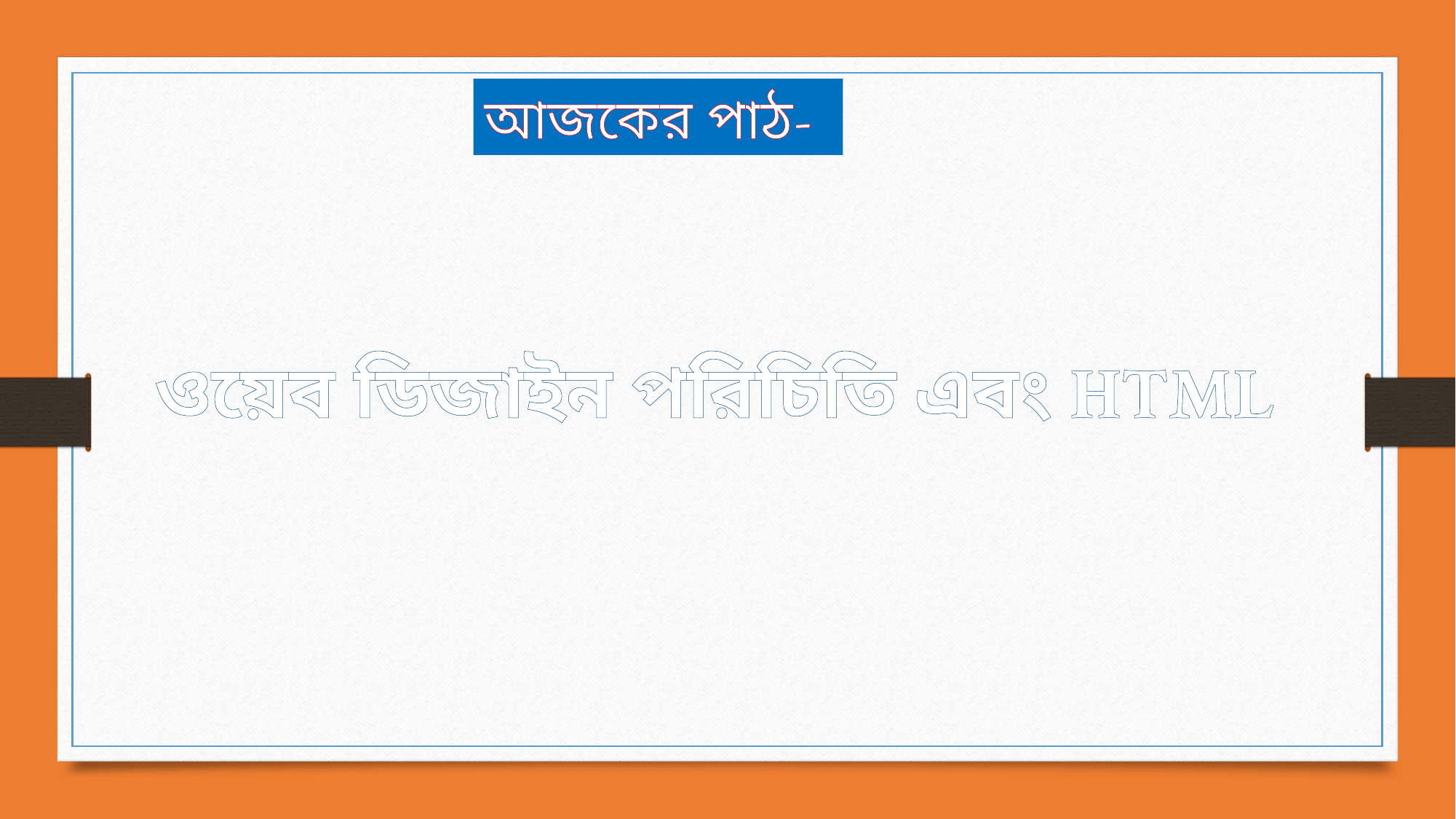

আজকের পাঠ-

ওয়েব ডিজাইন পরিচিতি এবং HTML